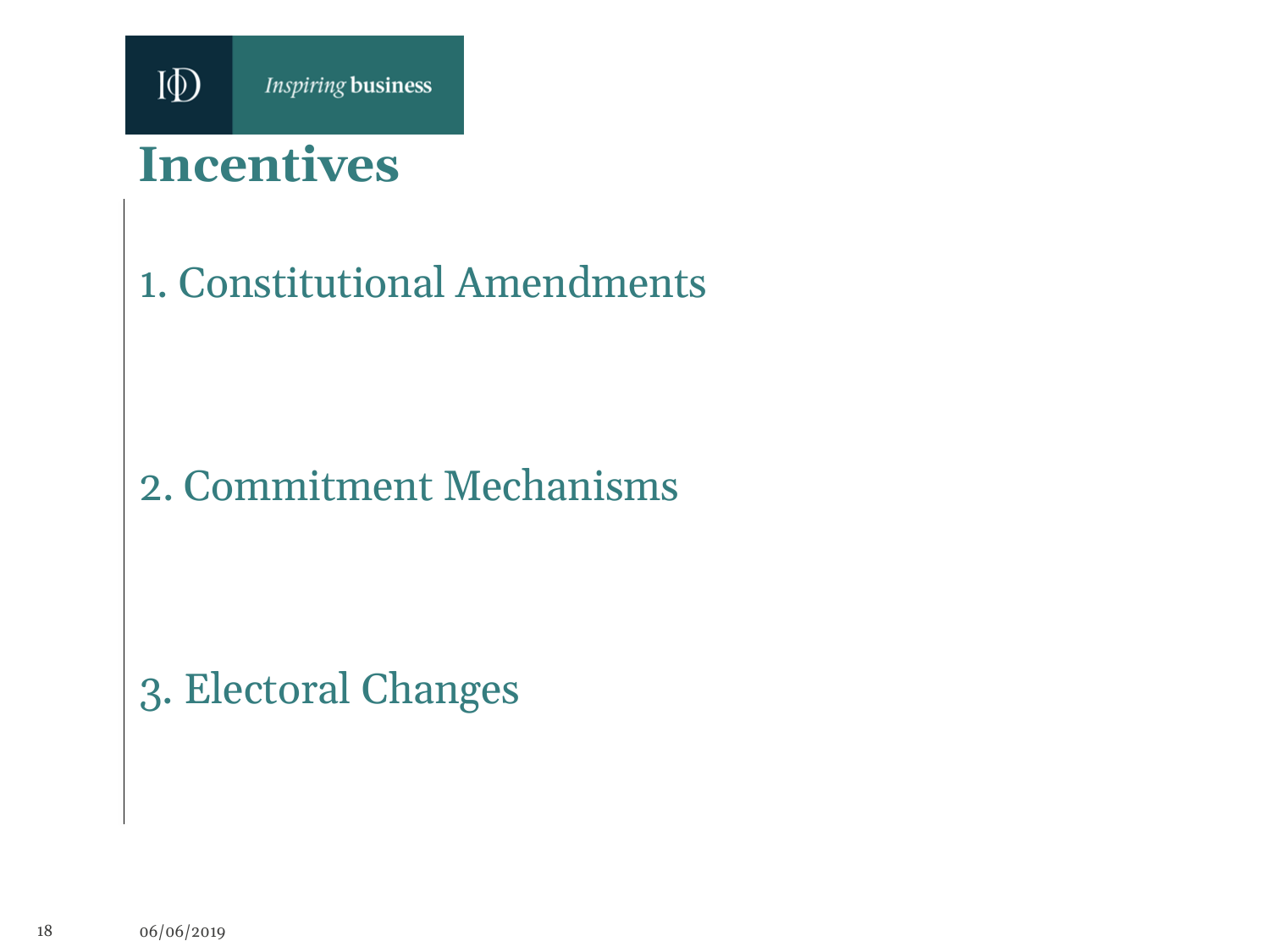

Incentives

1. Constitutional Amendments

2. Commitment Mechanisms

3. Electoral Changes

18
06/06/2019